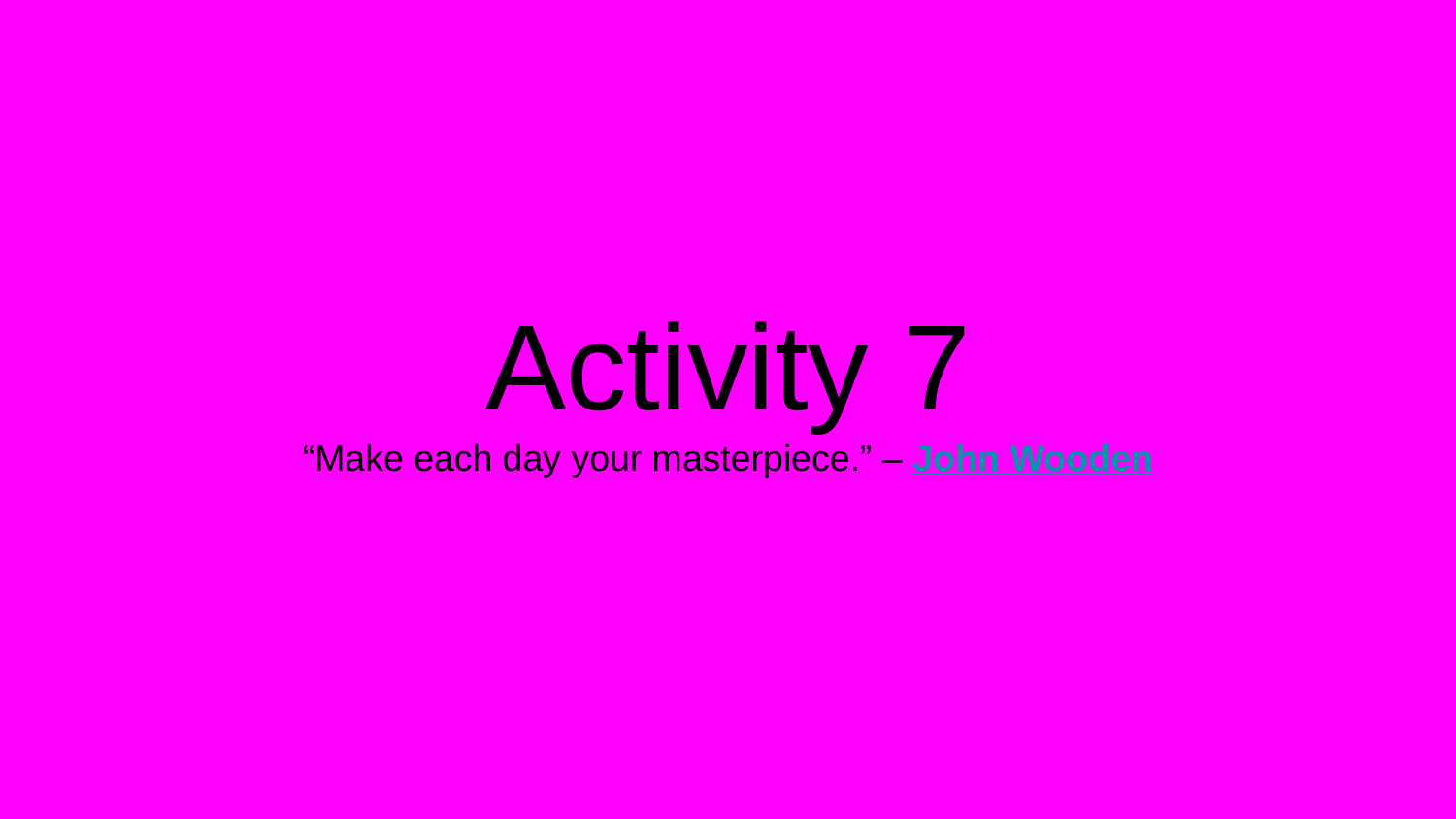

# Activity 7
“Make each day your masterpiece.” – John Wooden